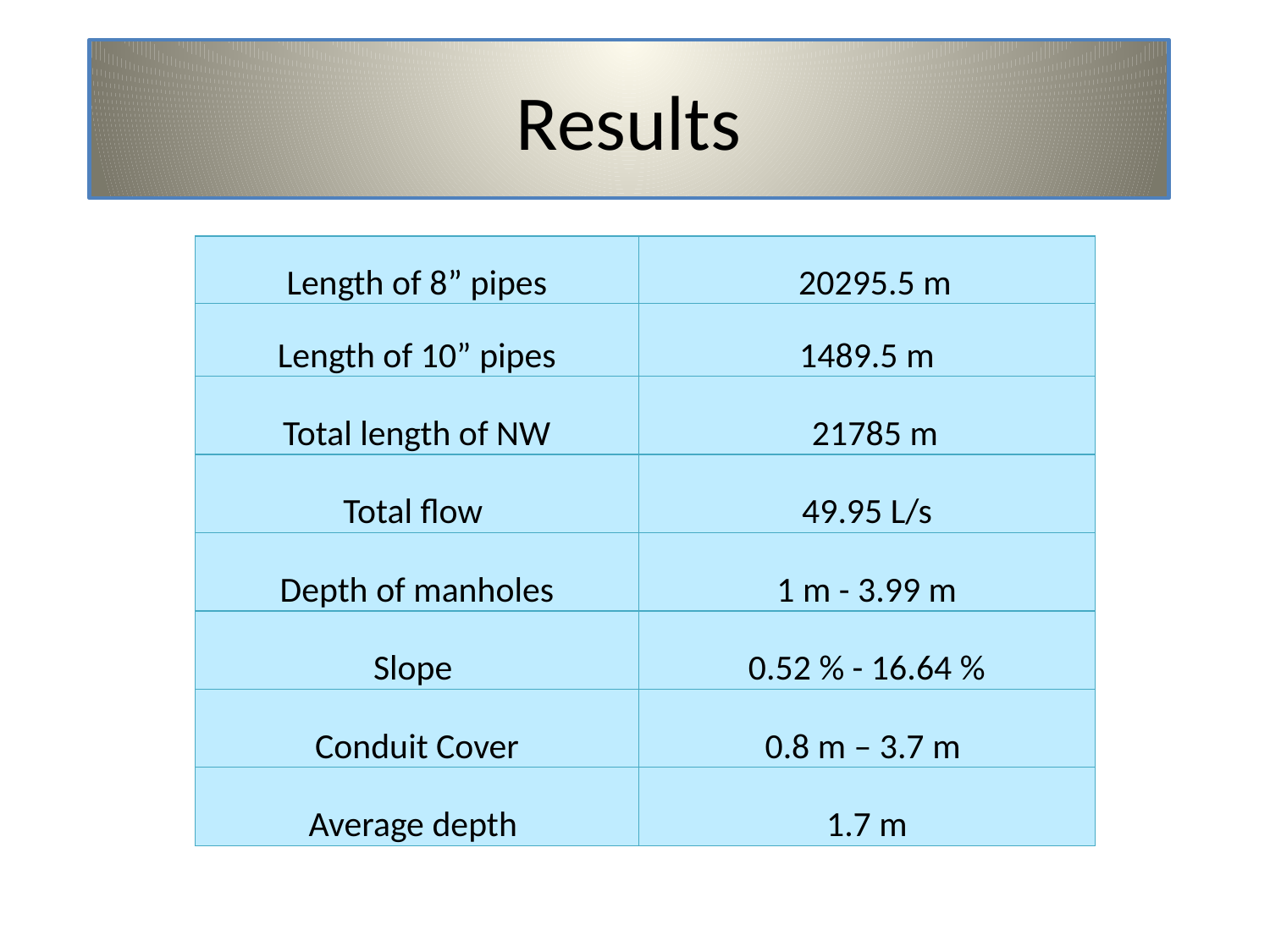

# Results
| Length of 8” pipes | 20295.5 m |
| --- | --- |
| Length of 10” pipes | 1489.5 m |
| Total length of NW | 21785 m |
| Total flow | 49.95 L/s |
| Depth of manholes | 1 m - 3.99 m |
| Slope | 0.52 % - 16.64 % |
| Conduit Cover | 0.8 m – 3.7 m |
| Average depth | 1.7 m |